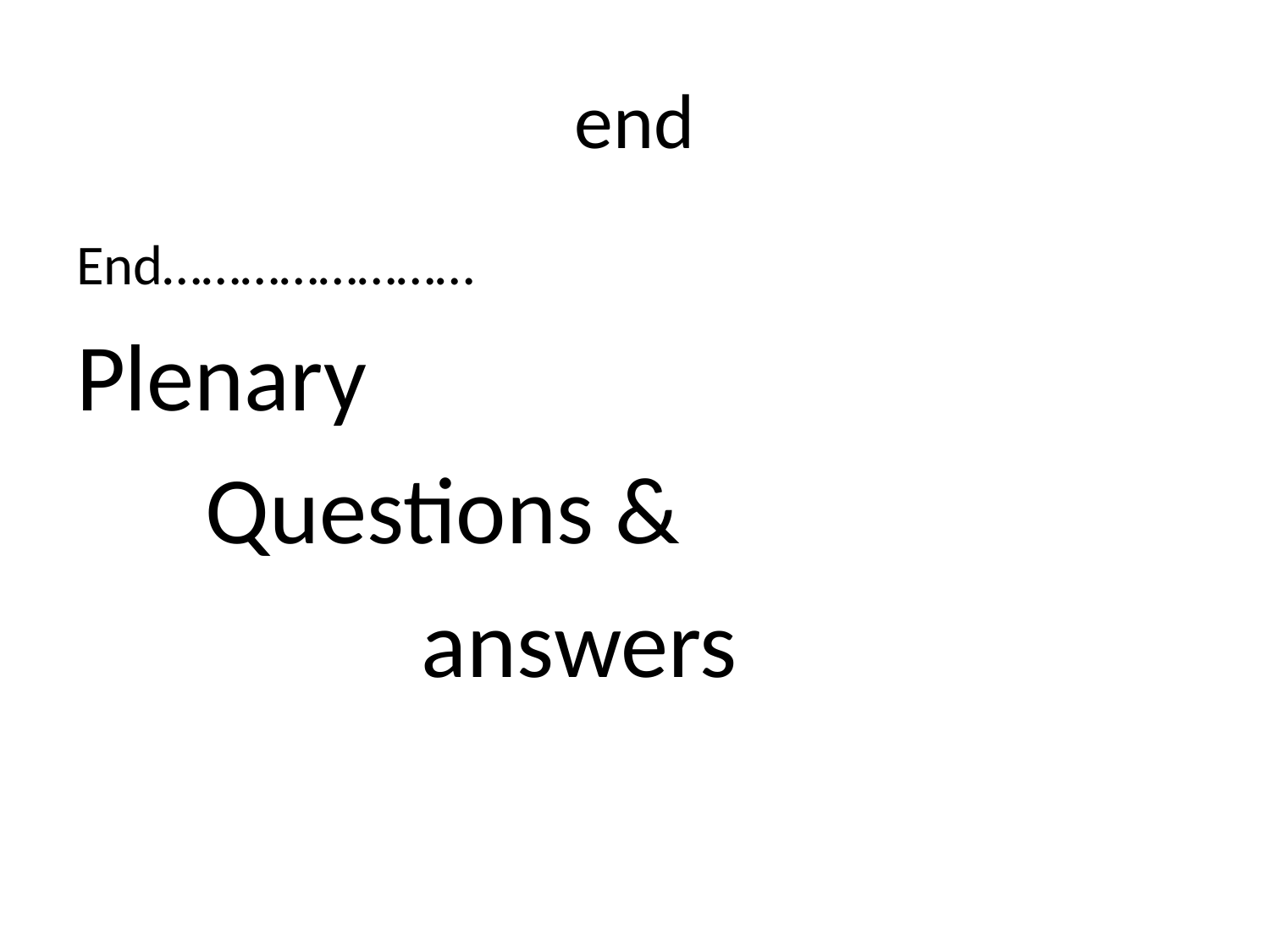

# end
End……………………
Plenary
      Questions &
                answers